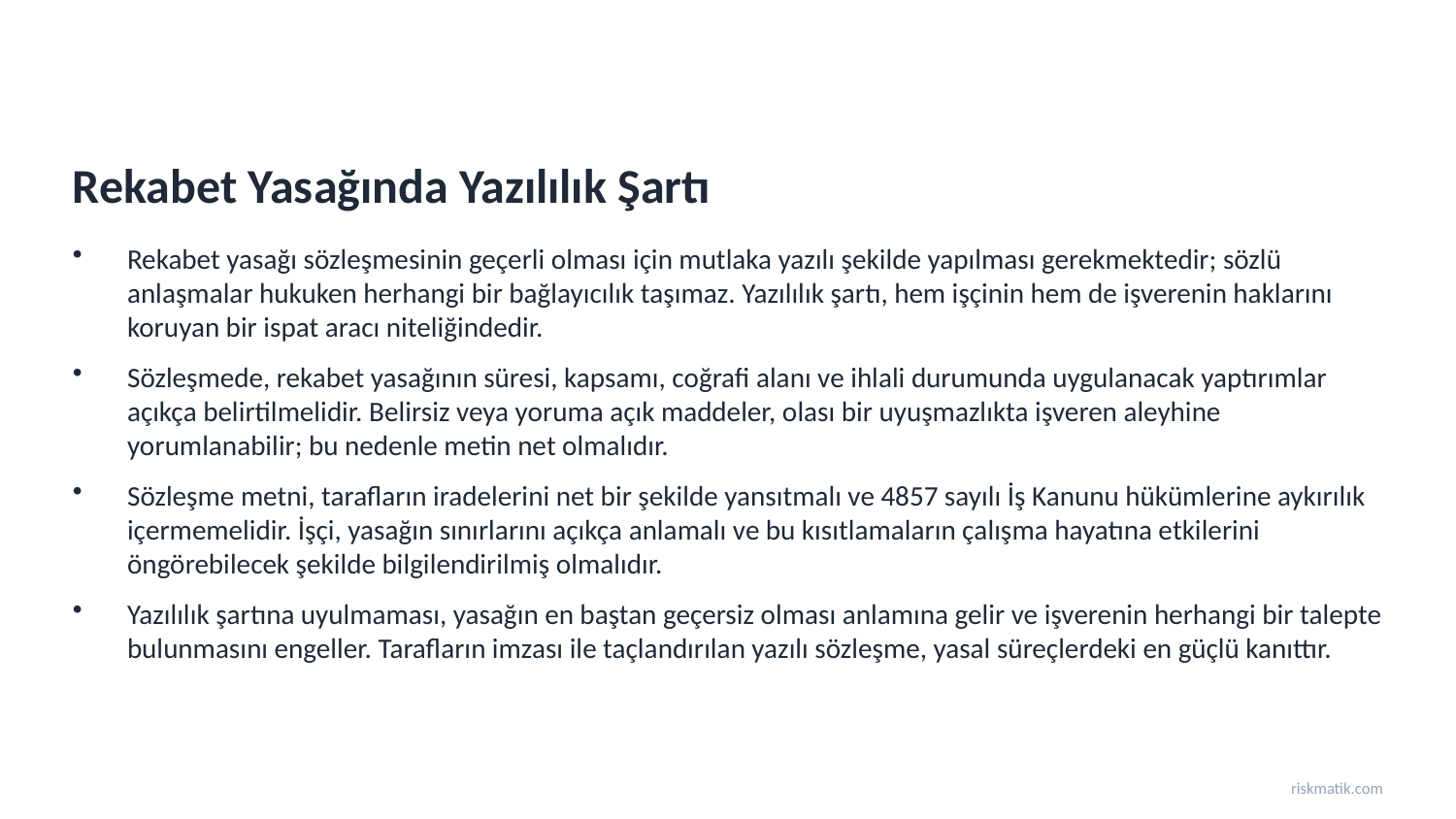

Rekabet Yasağında Yazılılık Şartı
Rekabet yasağı sözleşmesinin geçerli olması için mutlaka yazılı şekilde yapılması gerekmektedir; sözlü anlaşmalar hukuken herhangi bir bağlayıcılık taşımaz. Yazılılık şartı, hem işçinin hem de işverenin haklarını koruyan bir ispat aracı niteliğindedir.
Sözleşmede, rekabet yasağının süresi, kapsamı, coğrafi alanı ve ihlali durumunda uygulanacak yaptırımlar açıkça belirtilmelidir. Belirsiz veya yoruma açık maddeler, olası bir uyuşmazlıkta işveren aleyhine yorumlanabilir; bu nedenle metin net olmalıdır.
Sözleşme metni, tarafların iradelerini net bir şekilde yansıtmalı ve 4857 sayılı İş Kanunu hükümlerine aykırılık içermemelidir. İşçi, yasağın sınırlarını açıkça anlamalı ve bu kısıtlamaların çalışma hayatına etkilerini öngörebilecek şekilde bilgilendirilmiş olmalıdır.
Yazılılık şartına uyulmaması, yasağın en baştan geçersiz olması anlamına gelir ve işverenin herhangi bir talepte bulunmasını engeller. Tarafların imzası ile taçlandırılan yazılı sözleşme, yasal süreçlerdeki en güçlü kanıttır.
riskmatik.com